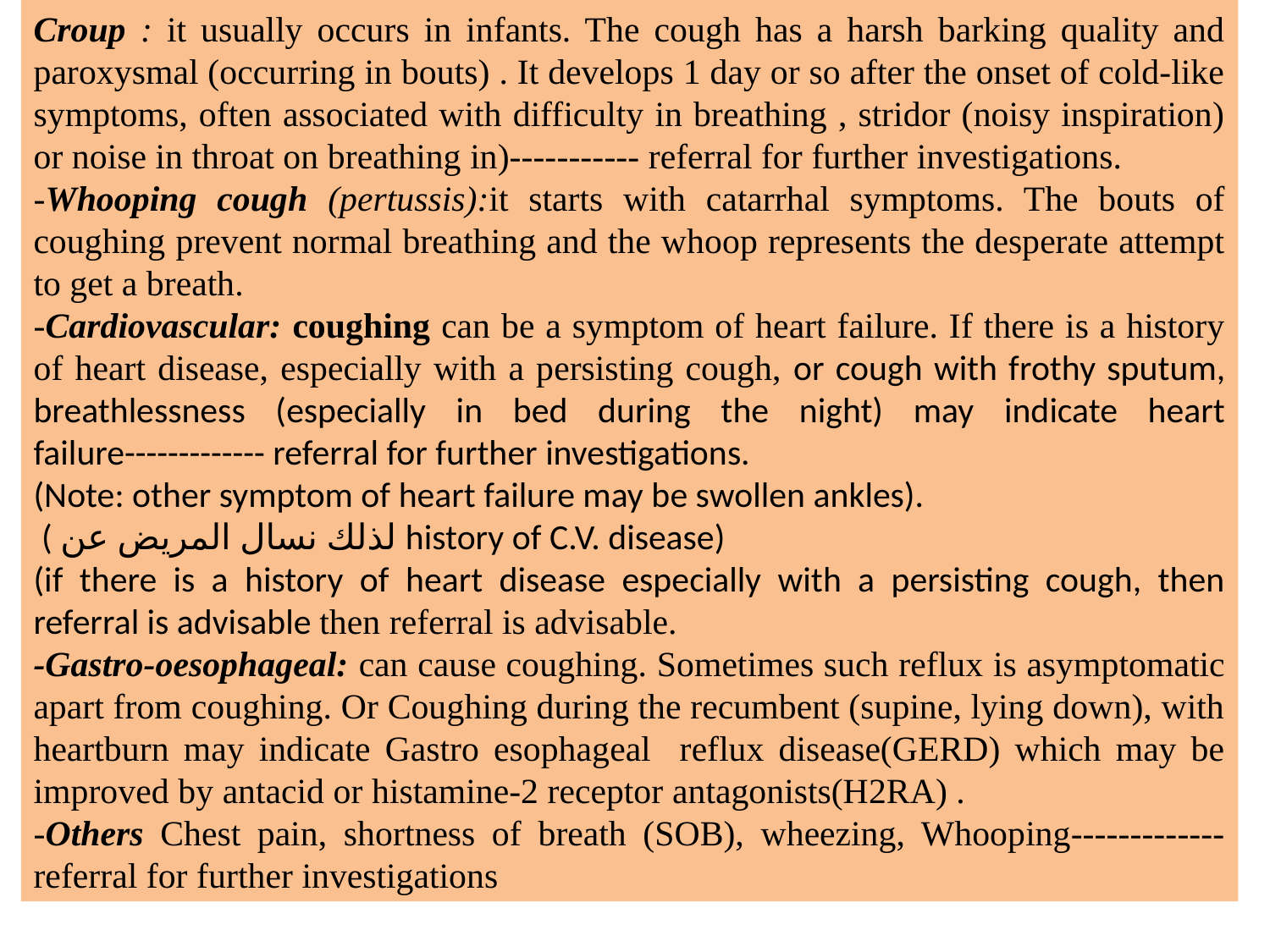

Croup : it usually occurs in infants. The cough has a harsh barking quality and paroxysmal (occurring in bouts) . It develops 1 day or so after the onset of cold-like symptoms, often associated with difficulty in breathing , stridor (noisy inspiration) or noise in throat on breathing in)----------- referral for further investigations.
-Whooping cough (pertussis):it starts with catarrhal symptoms. The bouts of coughing prevent normal breathing and the whoop represents the desperate attempt to get a breath.
-Cardiovascular: coughing can be a symptom of heart failure. If there is a history of heart disease, especially with a persisting cough, or cough with frothy sputum, breathlessness (especially in bed during the night) may indicate heart failure------------- referral for further investigations.
(Note: other symptom of heart failure may be swollen ankles).
 ( لذلك نسال المريض عن history of C.V. disease)
(if there is a history of heart disease especially with a persisting cough, then referral is advisable then referral is advisable.
-Gastro-oesophageal: can cause coughing. Sometimes such reflux is asymptomatic apart from coughing. Or Coughing during the recumbent (supine, lying down), with heartburn may indicate Gastro esophageal  reflux disease(GERD) which may be improved by antacid or histamine-2 receptor antagonists(H2RA) .
-Others Chest pain, shortness of breath (SOB), wheezing, Whooping------------- referral for further investigations